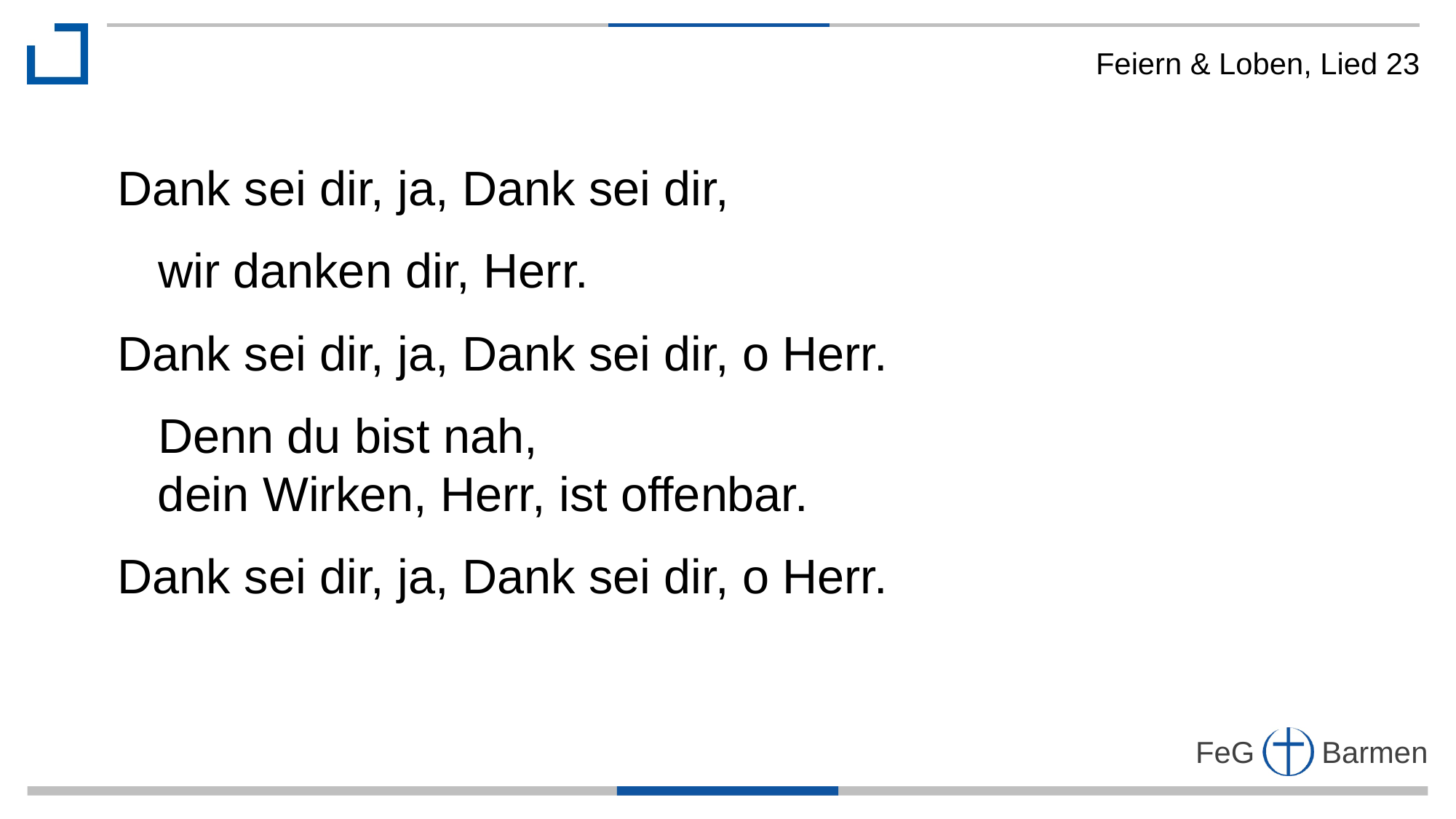

Feiern & Loben, Lied 23
Dank sei dir, ja, Dank sei dir,
   wir danken dir, Herr.
Dank sei dir, ja, Dank sei dir, o Herr.
   Denn du bist nah,
   dein Wirken, Herr, ist offenbar.
Dank sei dir, ja, Dank sei dir, o Herr.